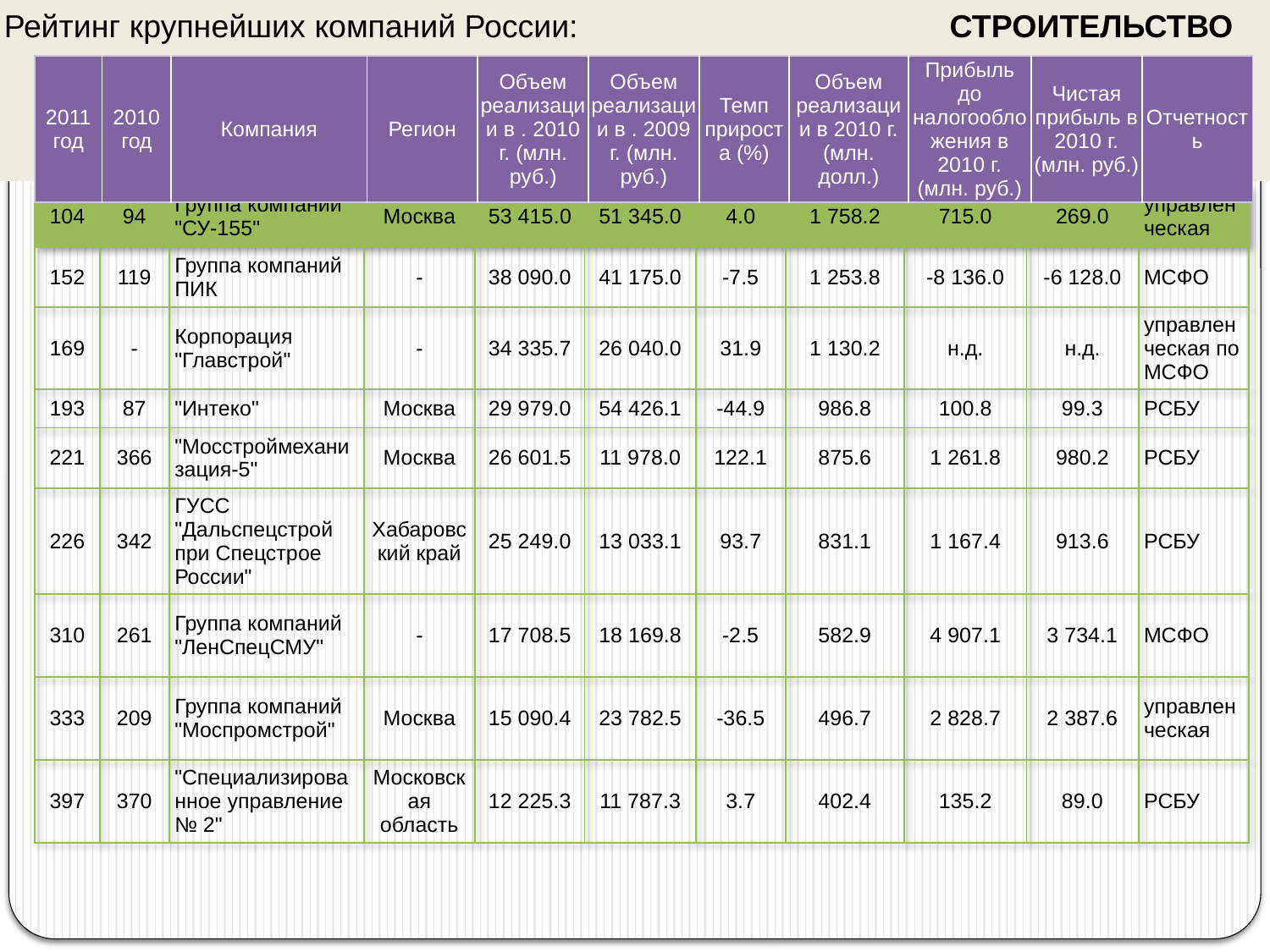

Рейтинг крупнейших компаний России:
СТРОИТЕЛЬСТВО
| 2011 год | 2010 год | Компания | Регион | Объем реализации в . 2010 г. (млн. руб.) | Объем реализации в . 2009 г. (млн. руб.) | Темп прироста (%) | Объем реализации в 2010 г. (млн. долл.) | Прибыль до налогообложения в 2010 г. (млн. руб.) | Чистая прибыль в 2010 г. (млн. руб.) | Отчетность |
| --- | --- | --- | --- | --- | --- | --- | --- | --- | --- | --- |
| 104 | 94 | Группа компаний "СУ-155" | Москва | 53 415.0 | 51 345.0 | 4.0 | 1 758.2 | 715.0 | 269.0 | управленческая |
| --- | --- | --- | --- | --- | --- | --- | --- | --- | --- | --- |
| 152 | 119 | Группа компаний ПИК | - | 38 090.0 | 41 175.0 | -7.5 | 1 253.8 | -8 136.0 | -6 128.0 | МСФО |
| 169 | - | Корпорация "Главстрой" | - | 34 335.7 | 26 040.0 | 31.9 | 1 130.2 | н.д. | н.д. | управленческая по МСФО |
| 193 | 87 | "Интеко" | Москва | 29 979.0 | 54 426.1 | -44.9 | 986.8 | 100.8 | 99.3 | РСБУ |
| 221 | 366 | "Мосстроймеханизация-5" | Москва | 26 601.5 | 11 978.0 | 122.1 | 875.6 | 1 261.8 | 980.2 | РСБУ |
| 226 | 342 | ГУСС "Дальспецстрой при Спецстрое России" | Хабаровский край | 25 249.0 | 13 033.1 | 93.7 | 831.1 | 1 167.4 | 913.6 | РСБУ |
| 310 | 261 | Группа компаний "ЛенСпецСМУ" | - | 17 708.5 | 18 169.8 | -2.5 | 582.9 | 4 907.1 | 3 734.1 | МСФО |
| 333 | 209 | Группа компаний "Моспромстрой" | Москва | 15 090.4 | 23 782.5 | -36.5 | 496.7 | 2 828.7 | 2 387.6 | управленческая |
| 397 | 370 | "Специализированное управление № 2" | Московская область | 12 225.3 | 11 787.3 | 3.7 | 402.4 | 135.2 | 89.0 | РСБУ |